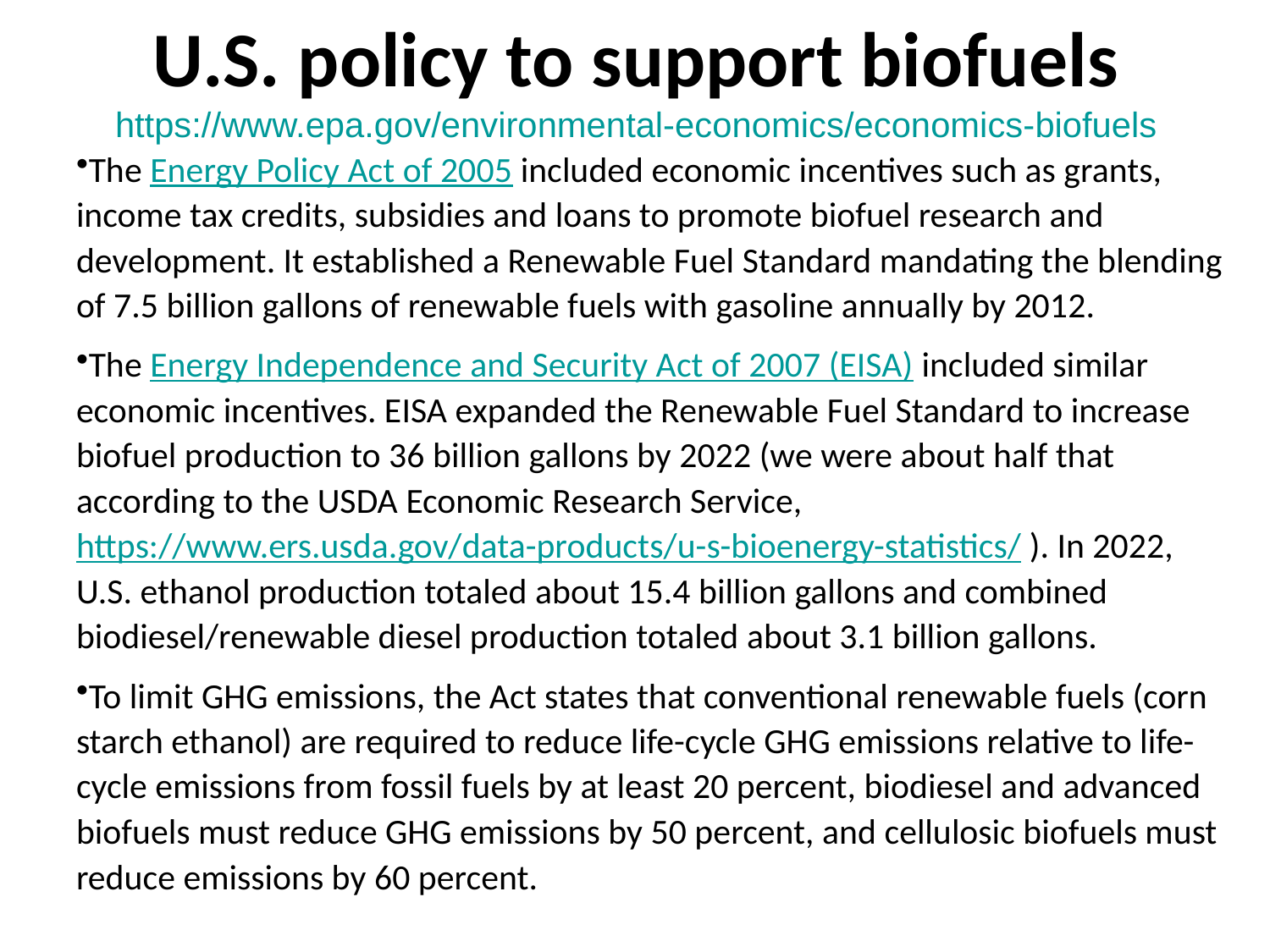

# U.S. policy to support biofuels https://www.epa.gov/environmental-economics/economics-biofuels
The Energy Policy Act of 2005 included economic incentives such as grants, income tax credits, subsidies and loans to promote biofuel research and development. It established a Renewable Fuel Standard mandating the blending of 7.5 billion gallons of renewable fuels with gasoline annually by 2012.
The Energy Independence and Security Act of 2007 (EISA) included similar economic incentives. EISA expanded the Renewable Fuel Standard to increase biofuel production to 36 billion gallons by 2022 (we were about half that according to the USDA Economic Research Service, https://www.ers.usda.gov/data-products/u-s-bioenergy-statistics/ ). In 2022, U.S. ethanol production totaled about 15.4 billion gallons and combined biodiesel/renewable diesel production totaled about 3.1 billion gallons.
To limit GHG emissions, the Act states that conventional renewable fuels (corn starch ethanol) are required to reduce life-cycle GHG emissions relative to life-cycle emissions from fossil fuels by at least 20 percent, biodiesel and advanced biofuels must reduce GHG emissions by 50 percent, and cellulosic biofuels must reduce emissions by 60 percent.